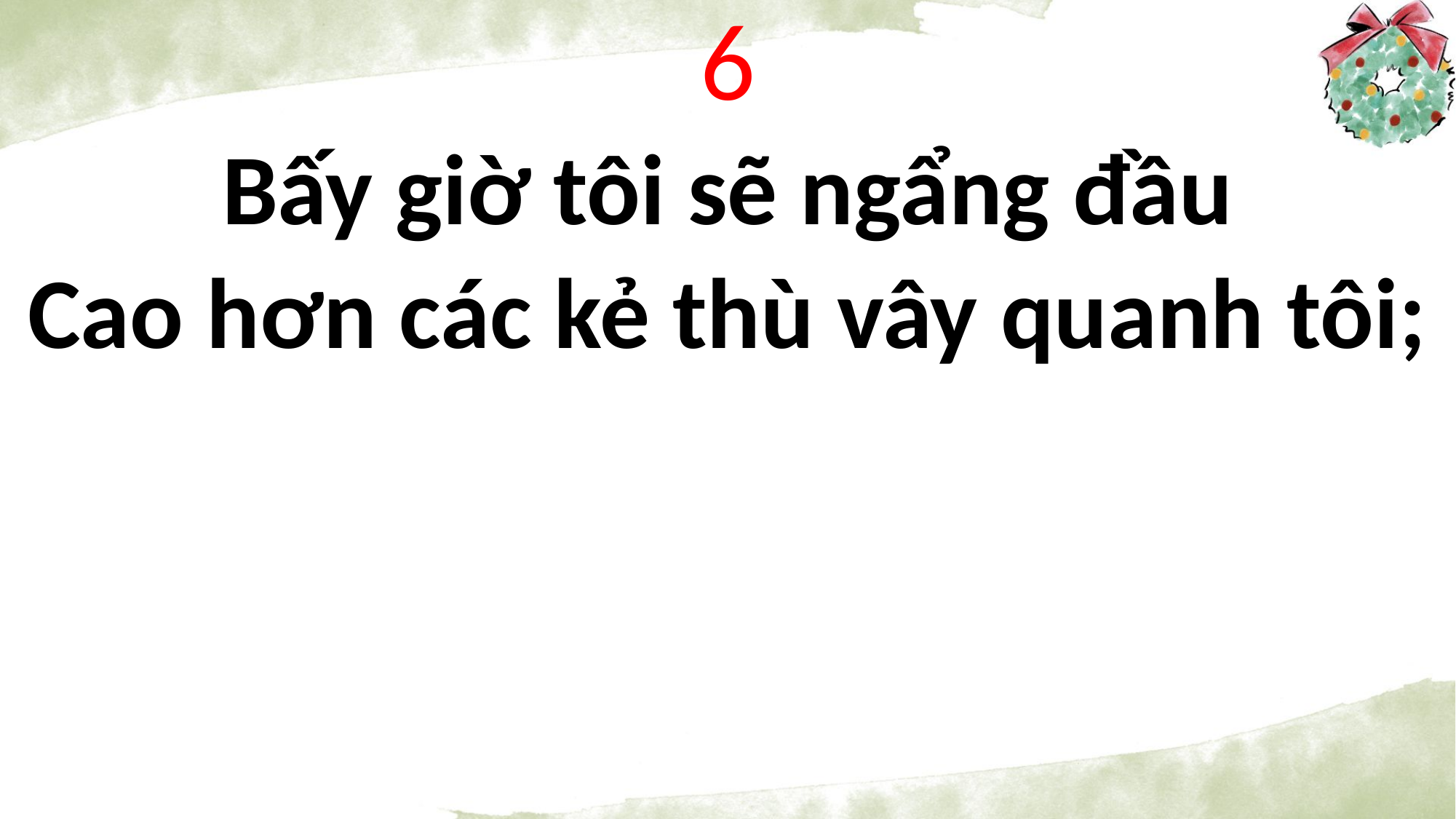

6
Bấy giờ tôi sẽ ngẩng đầu
Cao hơn các kẻ thù vây quanh tôi;